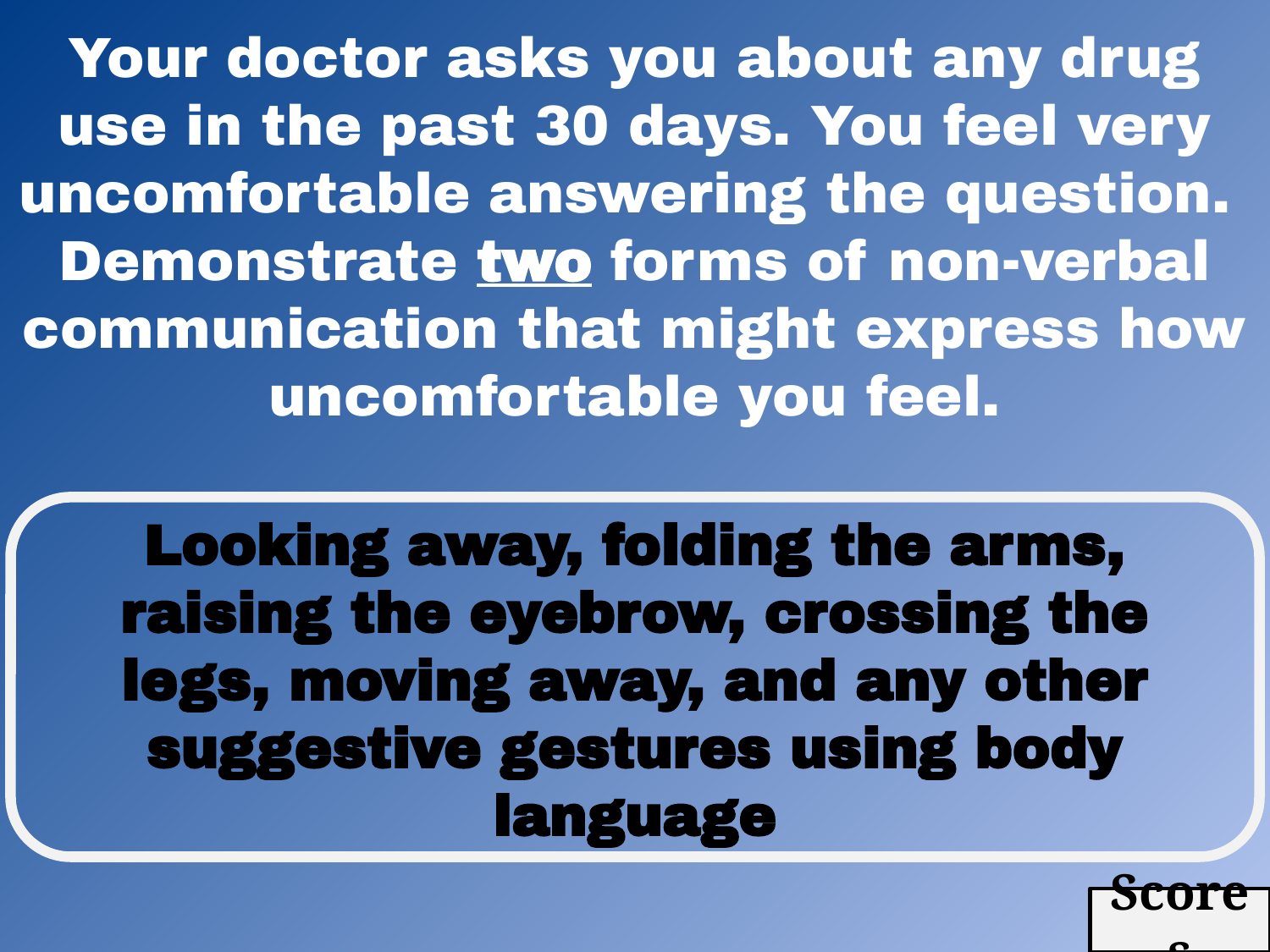

Your doctor asks you about any drug use in the past 30 days. You feel very uncomfortable answering the question.  Demonstrate two forms of non-verbal communication that might express how uncomfortable you feel.
Looking away, folding the arms, raising the eyebrow, crossing the legs, moving away, and any other suggestive gestures using body language
Scores